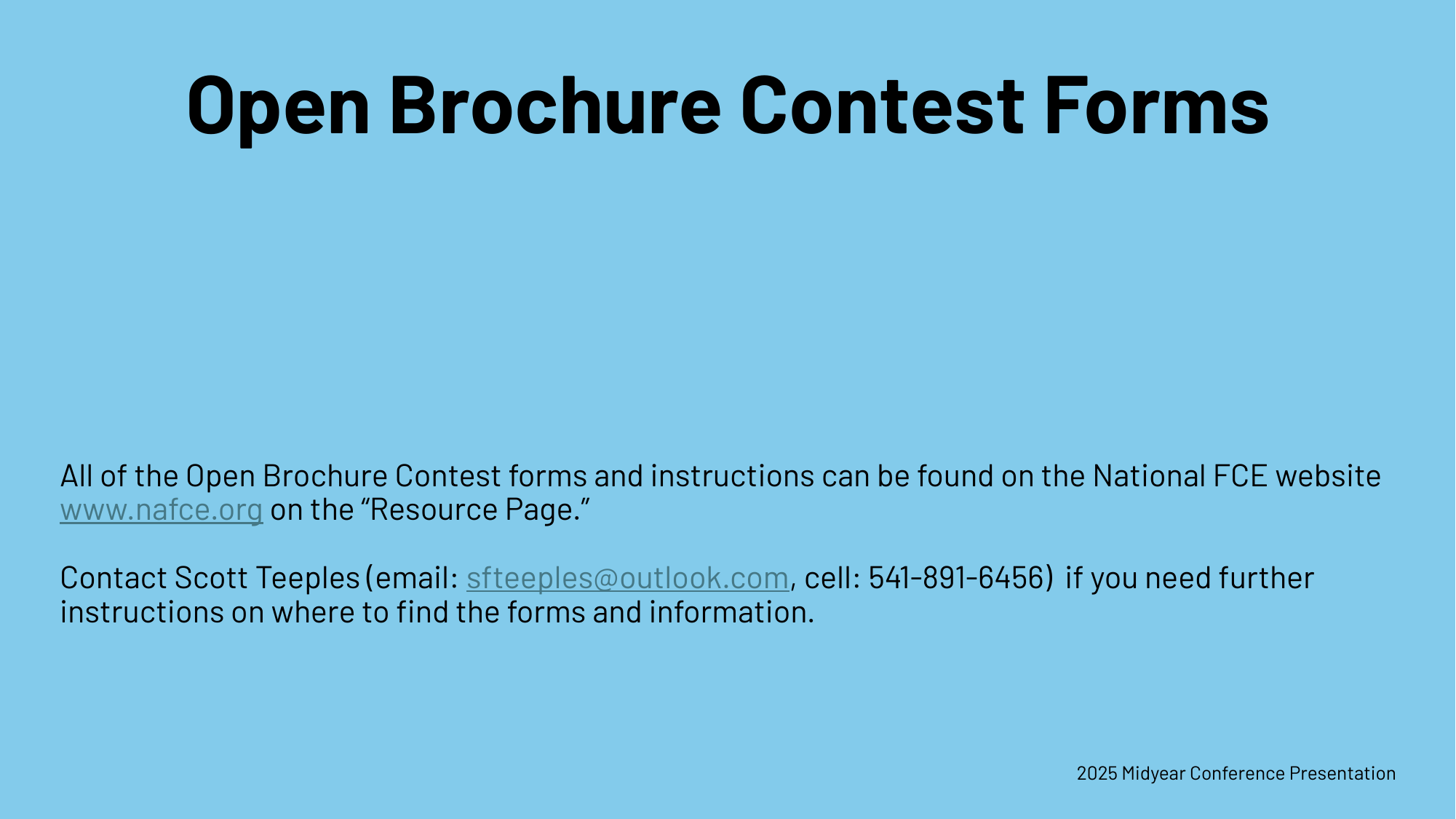

Open Brochure Contest Forms
# All of the Open Brochure Contest forms and instructions can be found on the National FCE website www.nafce.org on the “Resource Page.” Contact Scott Teeples (email: sfteeples@outlook.com, cell: 541-891-6456)  if you need further instructions on where to find the forms and information.
2025 Midyear Conference Presentation